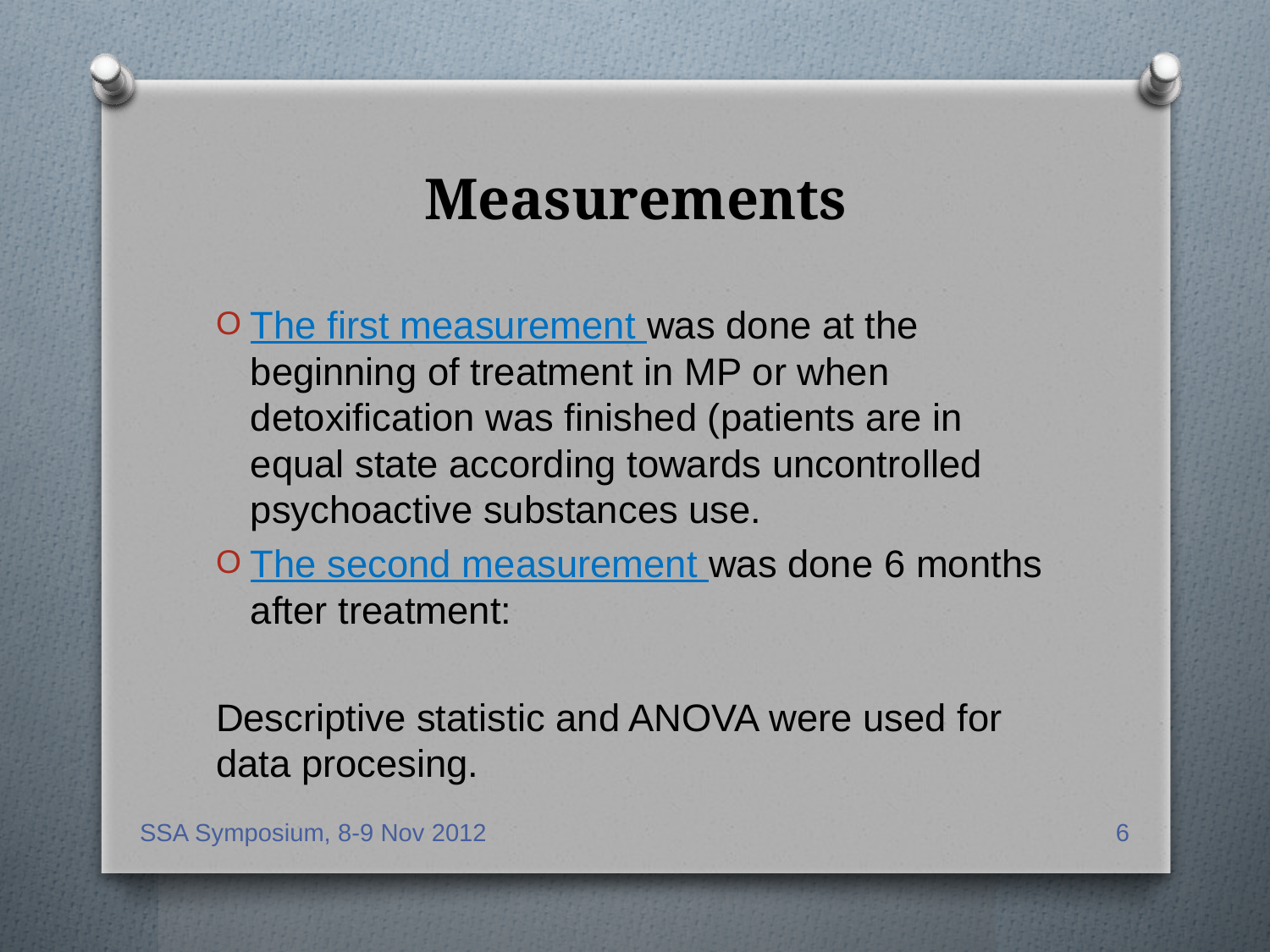

# Measurements
The first measurement was done at the beginning of treatment in MP or when detoxification was finished (patients are in equal state according towards uncontrolled psychoactive substances use.
The second measurement was done 6 months after treatment:

Descriptive statistic and ANOVA were used for data procesing.

SSA Symposium, 8-9 Nov 2012
6